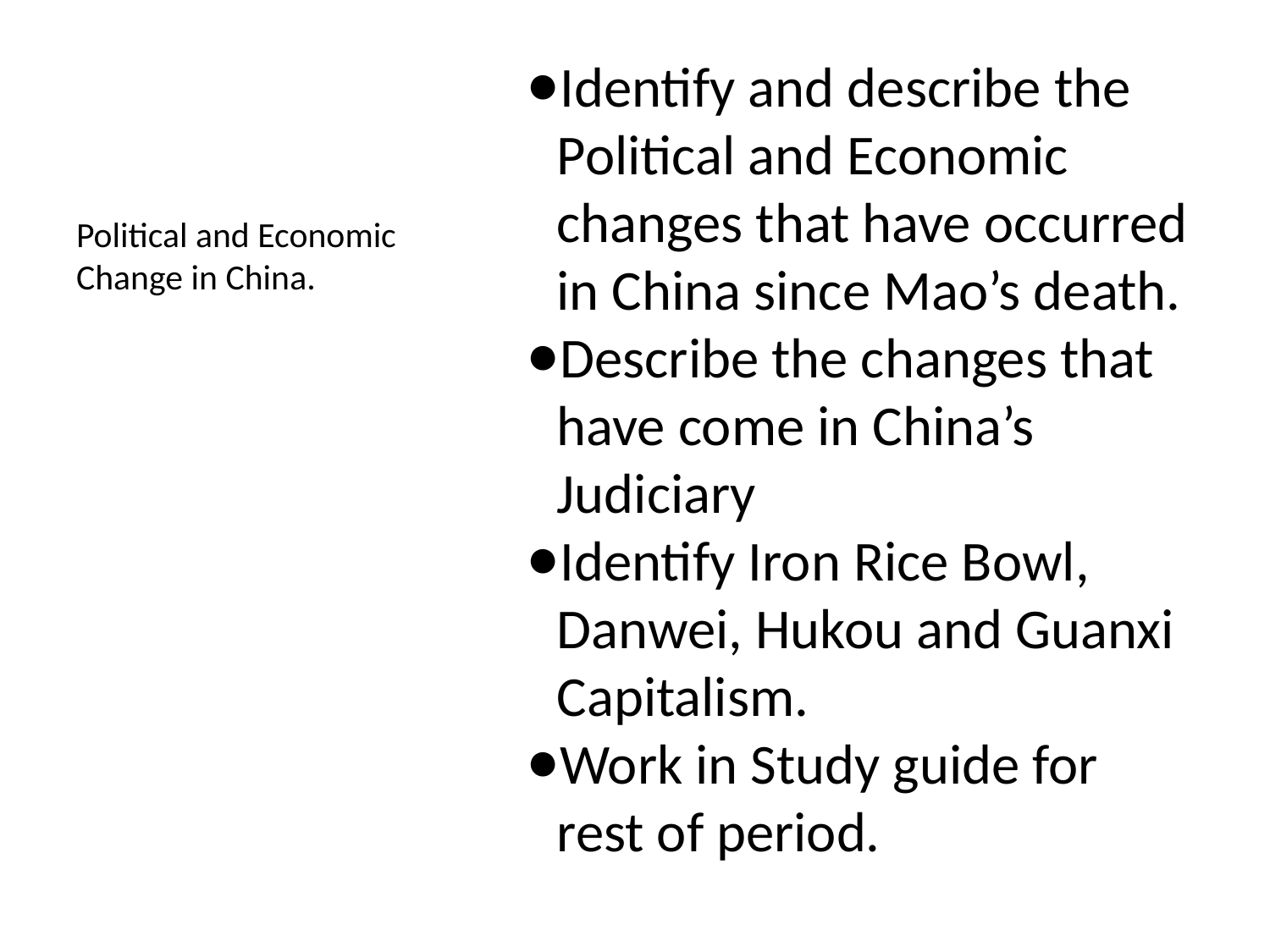

#
Identify and describe the Political and Economic changes that have occurred in China since Mao’s death.
Describe the changes that have come in China’s Judiciary
Identify Iron Rice Bowl, Danwei, Hukou and Guanxi Capitalism.
Work in Study guide for rest of period.
Political and Economic Change in China.